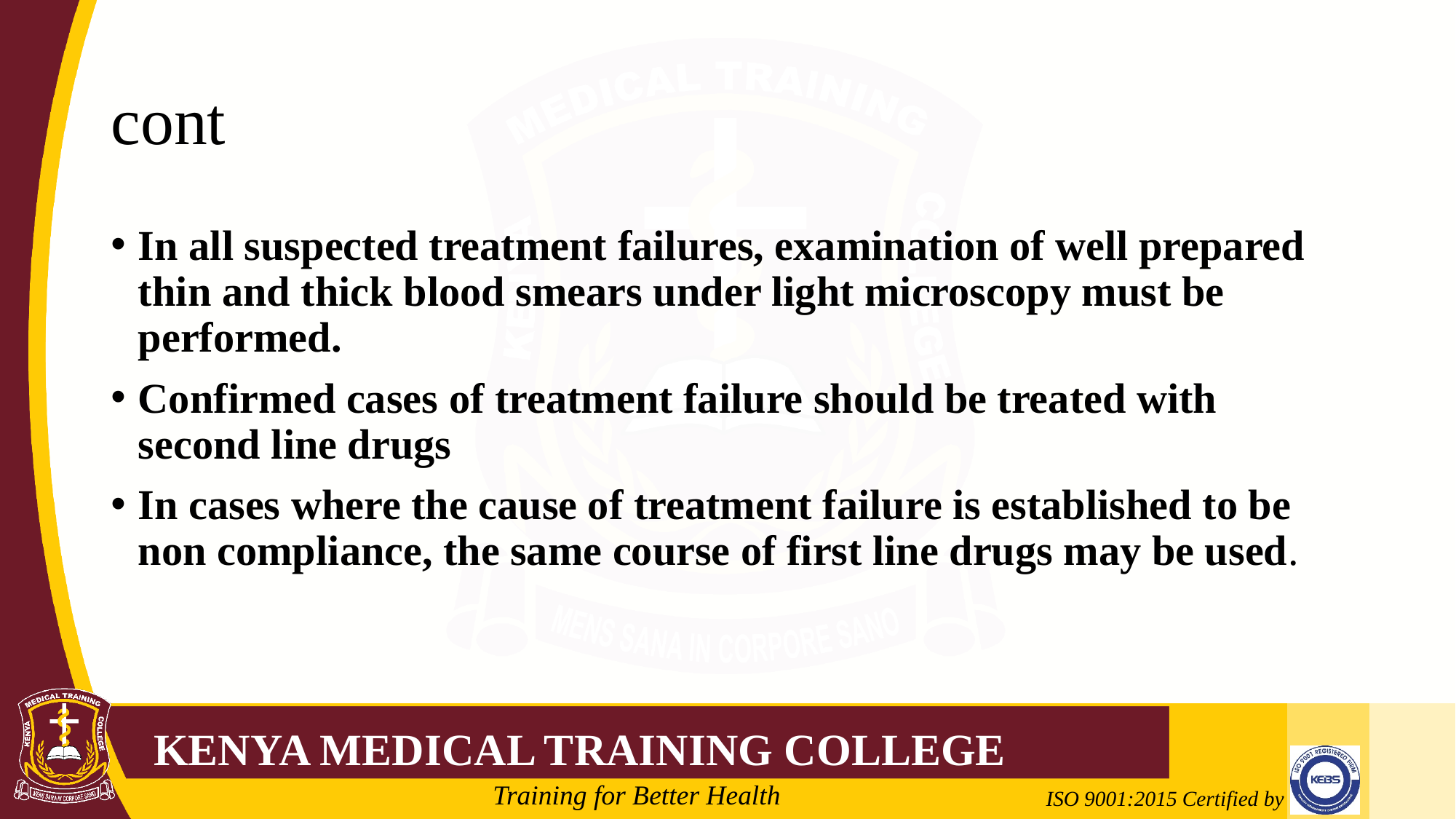

# cont
In all suspected treatment failures, examination of well prepared thin and thick blood smears under light microscopy must be performed.
Confirmed cases of treatment failure should be treated with second line drugs
In cases where the cause of treatment failure is established to be non compliance, the same course of first line drugs may be used.